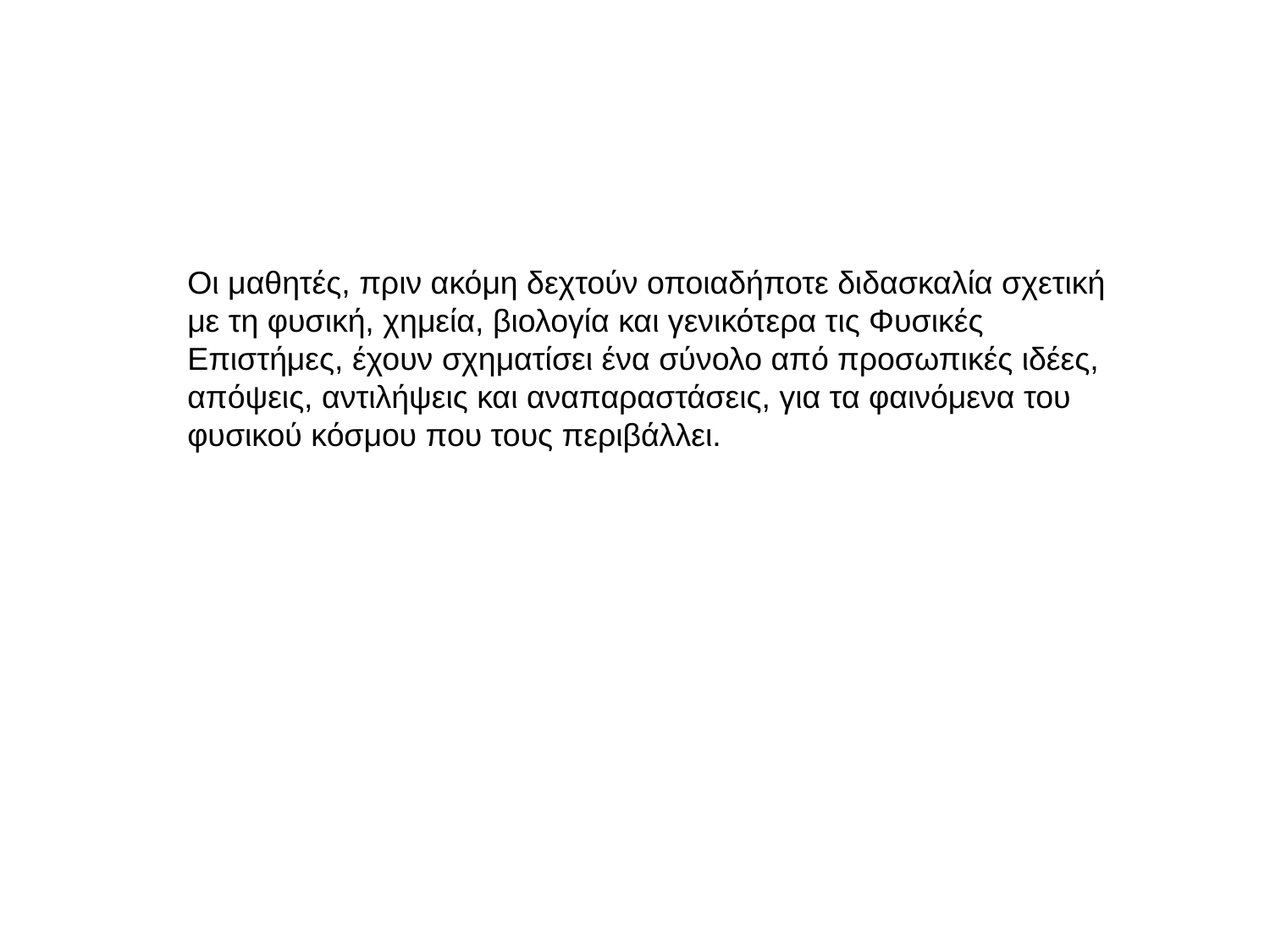

Οι μαθητές, πριν ακόμη δεχτούν οποιαδήποτε διδασκαλία σχετική με τη φυσική, χημεία, βιολογία και γενικότερα τις Φυσικές Επιστήμες, έχουν σχηματίσει ένα σύνολο από προσωπικές ιδέες, απόψεις, αντιλήψεις και αναπαραστάσεις, για τα φαινόμενα του φυσικού κόσμου που τους περιβάλλει.